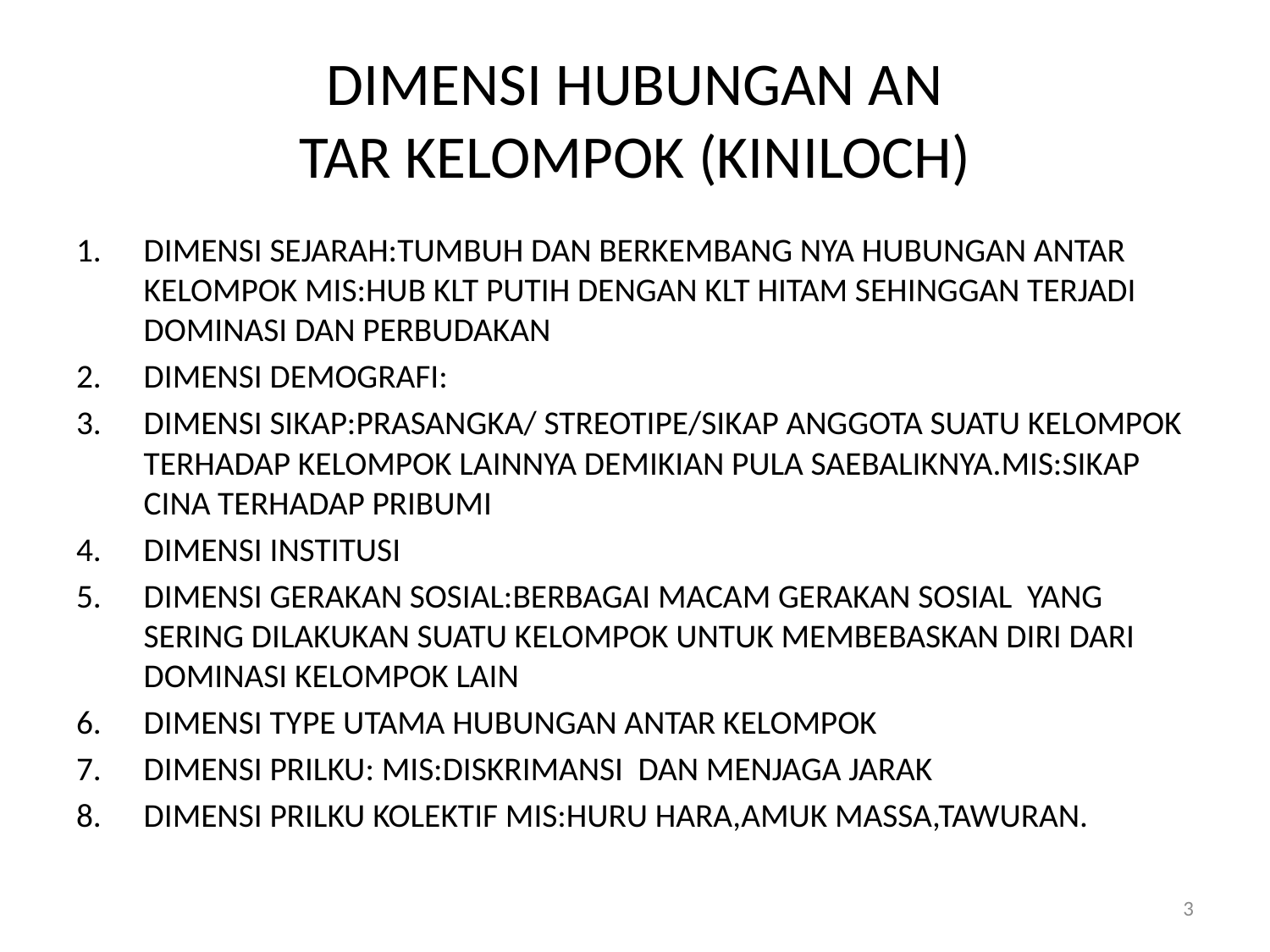

# DIMENSI HUBUNGAN AN TAR KELOMPOK (KINILOCH)
DIMENSI SEJARAH:TUMBUH DAN BERKEMBANG NYA HUBUNGAN ANTAR KELOMPOK MIS:HUB KLT PUTIH DENGAN KLT HITAM SEHINGGAN TERJADI DOMINASI DAN PERBUDAKAN
DIMENSI DEMOGRAFI:
DIMENSI SIKAP:PRASANGKA/ STREOTIPE/SIKAP ANGGOTA SUATU KELOMPOK TERHADAP KELOMPOK LAINNYA DEMIKIAN PULA SAEBALIKNYA.MIS:SIKAP CINA TERHADAP PRIBUMI
DIMENSI INSTITUSI
DIMENSI GERAKAN SOSIAL:BERBAGAI MACAM GERAKAN SOSIAL  YANG SERING DILAKUKAN SUATU KELOMPOK UNTUK MEMBEBASKAN DIRI DARI DOMINASI KELOMPOK LAIN
DIMENSI TYPE UTAMA HUBUNGAN ANTAR KELOMPOK
DIMENSI PRILKU: MIS:DISKRIMANSI  DAN MENJAGA JARAK
DIMENSI PRILKU KOLEKTIF MIS:HURU HARA,AMUK MASSA,TAWURAN.
3